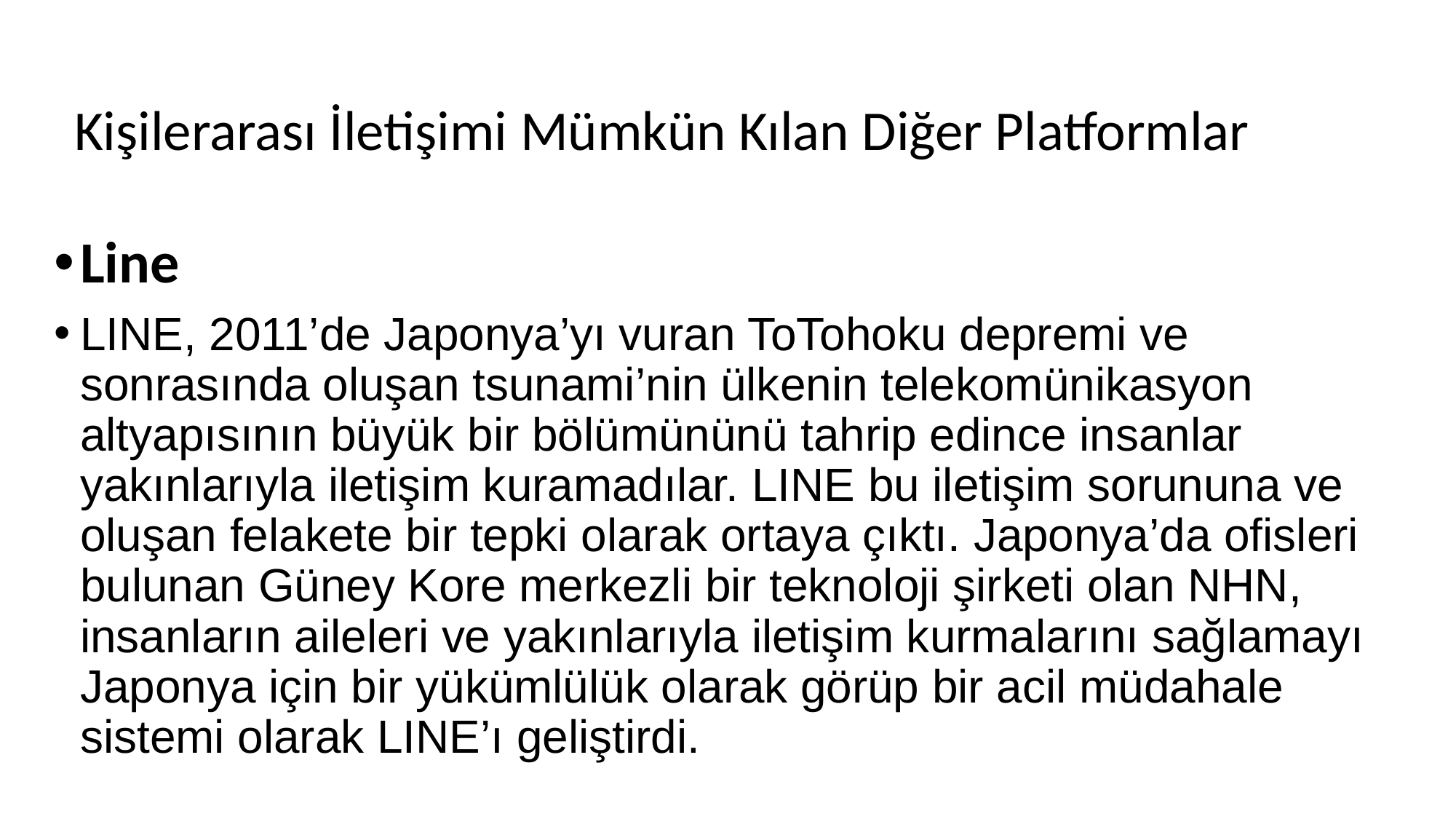

# Kişilerarası İletişimi Mümkün Kılan Diğer Platformlar
Line
LINE, 2011’de Japonya’yı vuran ToTohoku depremi ve sonrasında oluşan tsunami’nin ülkenin telekomünikasyon altyapısının büyük bir bölümününü tahrip edince insanlar yakınlarıyla iletişim kuramadılar. LINE bu iletişim sorununa ve oluşan felakete bir tepki olarak ortaya çıktı. Japonya’da ofisleri bulunan Güney Kore merkezli bir teknoloji şirketi olan NHN, insanların aileleri ve yakınlarıyla iletişim kurmalarını sağlamayı Japonya için bir yükümlülük olarak görüp bir acil müdahale sistemi olarak LINE’ı geliştirdi.